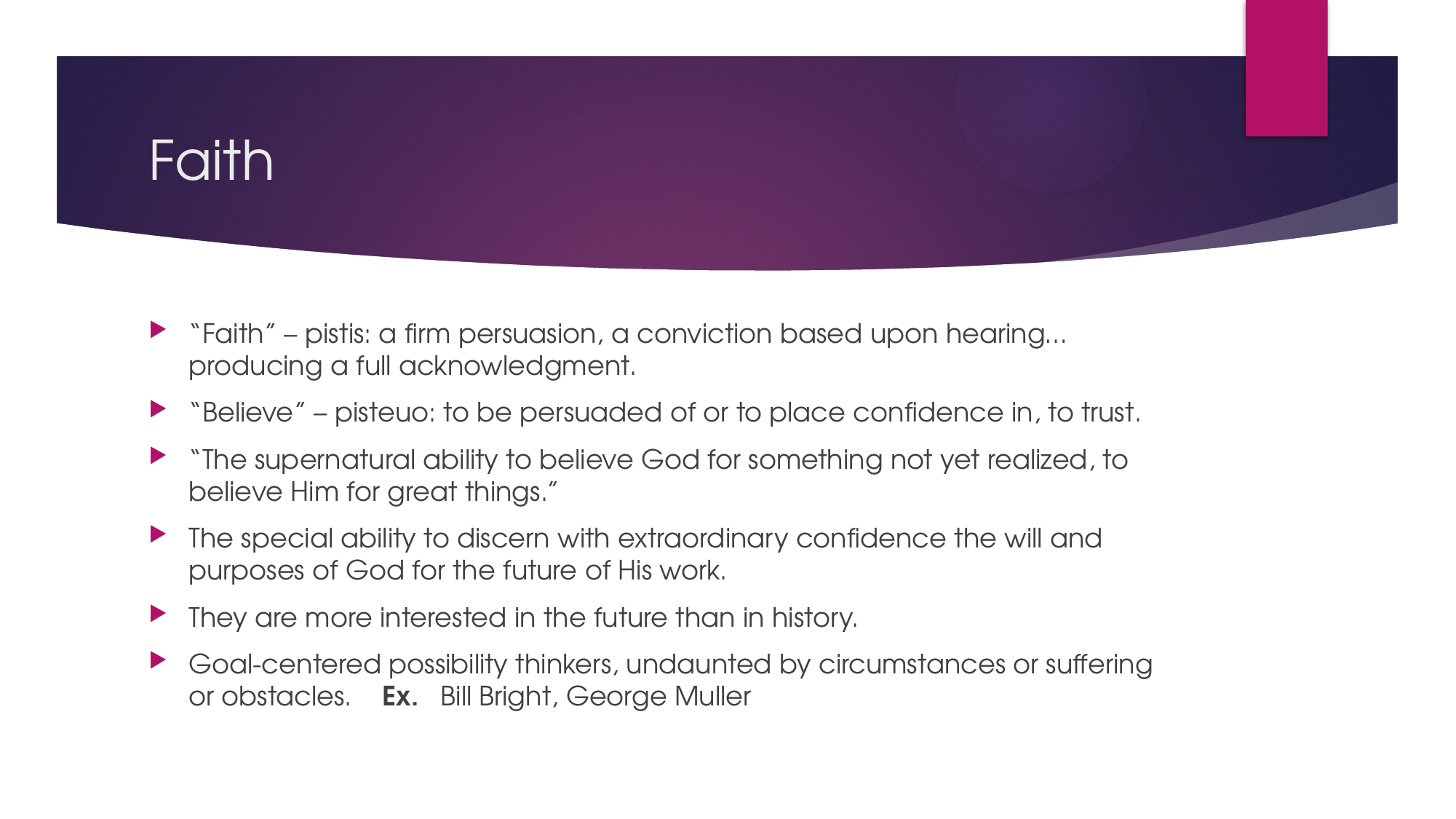

# Faith
“Faith” – pistis: a firm persuasion, a conviction based upon hearing…producing a full acknowledgment.
“Believe” – pisteuo: to be persuaded of or to place confidence in, to trust.
“The supernatural ability to believe God for something not yet realized, to believe Him for great things.”
The special ability to discern with extraordinary confidence the will and purposes of God for the future of His work.
They are more interested in the future than in history.
Goal-centered possibility thinkers, undaunted by circumstances or suffering or obstacles.    Ex.   Bill Bright, George Muller